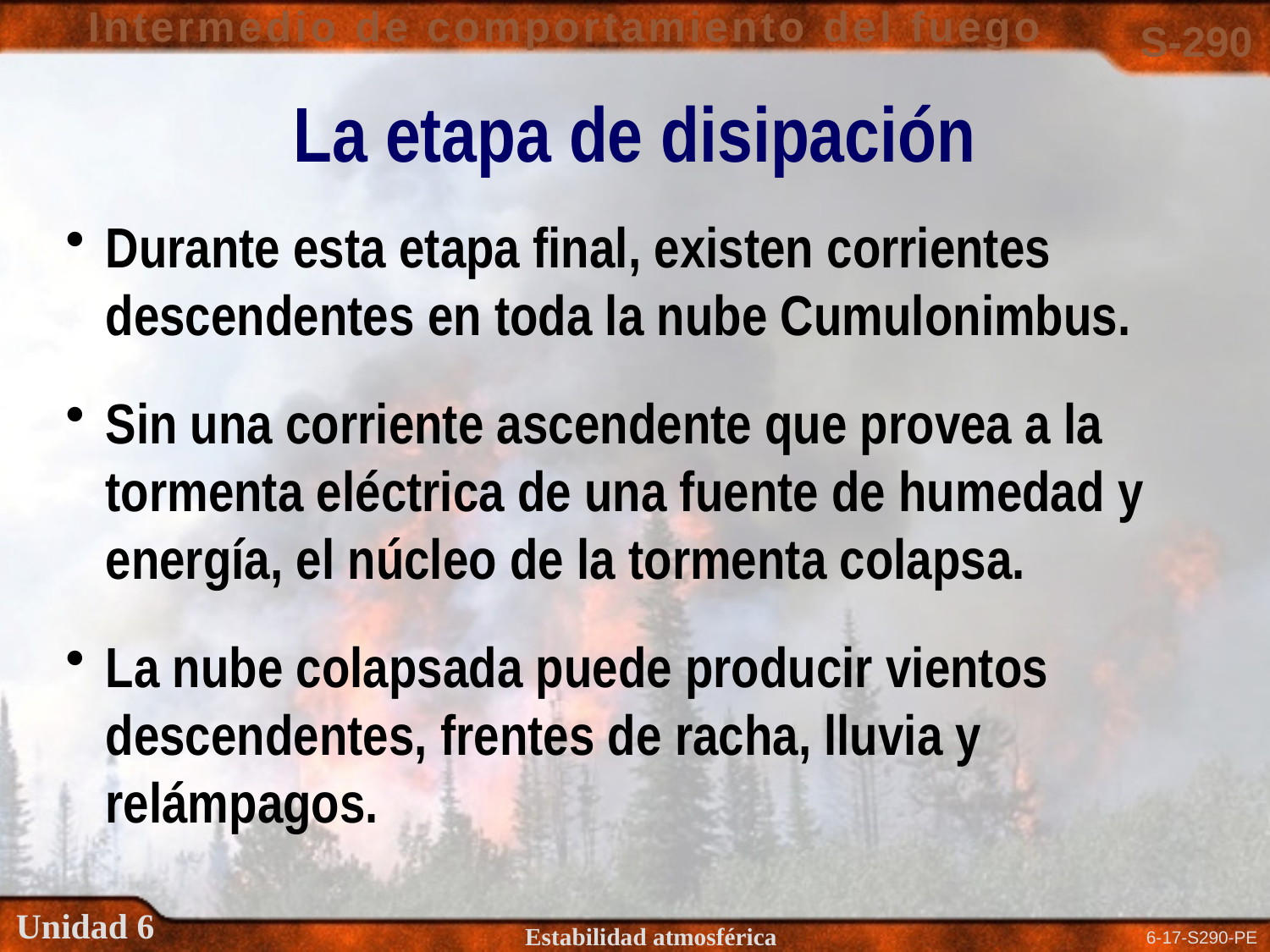

La etapa de disipación
Durante esta etapa final, existen corrientes descendentes en toda la nube Cumulonimbus.

Sin una corriente ascendente que provea a la tormenta eléctrica de una fuente de humedad y  energía, el núcleo de la tormenta colapsa.

La nube colapsada puede producir vientos descendentes, frentes de racha, lluvia y relámpagos.